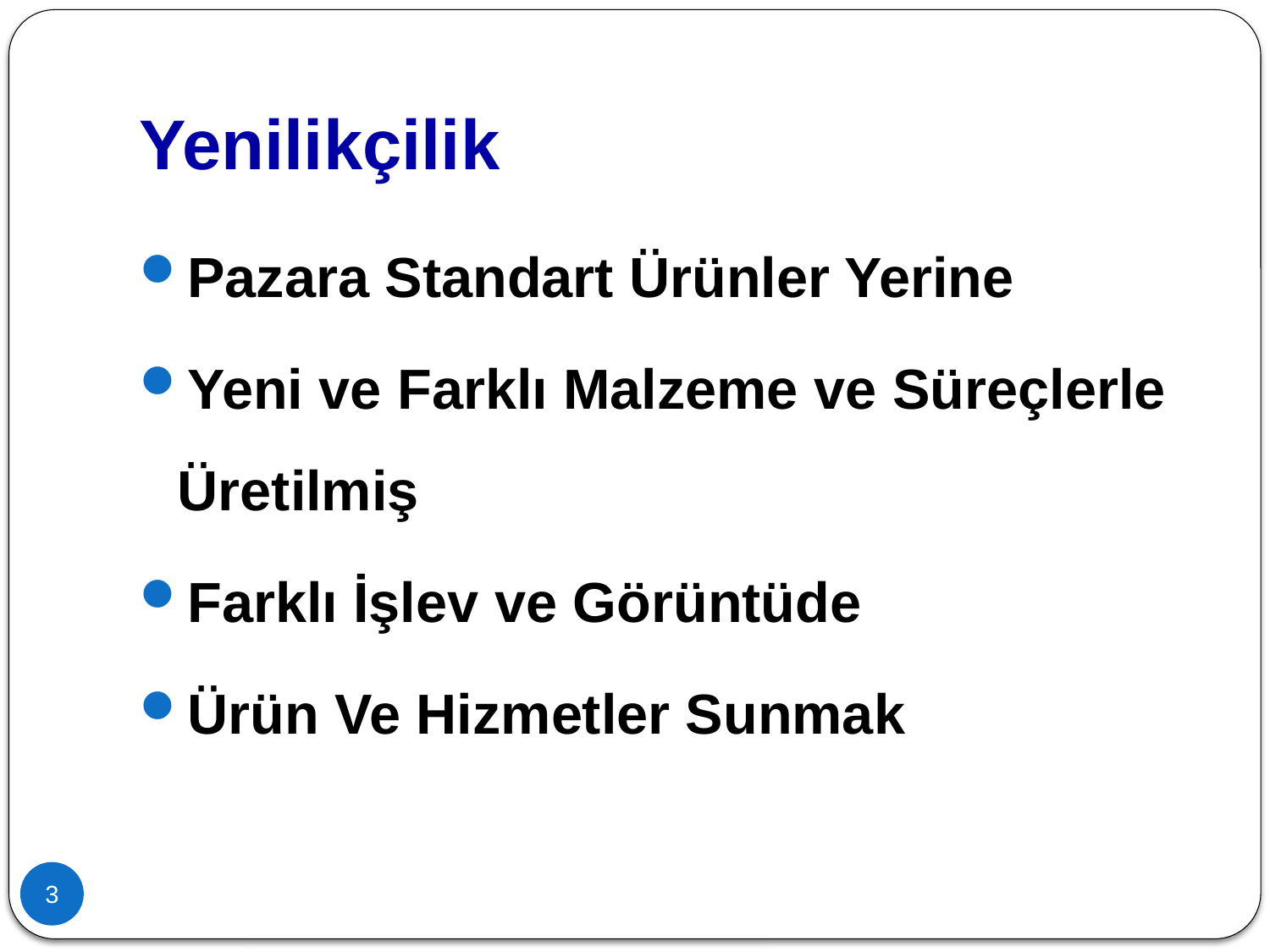

# Yenilikçilik
Pazara Standart Ürünler Yerine
Yeni ve Farklı Malzeme ve Süreçlerle Üretilmiş
Farklı İşlev ve Görüntüde
Ürün Ve Hizmetler Sunmak

3